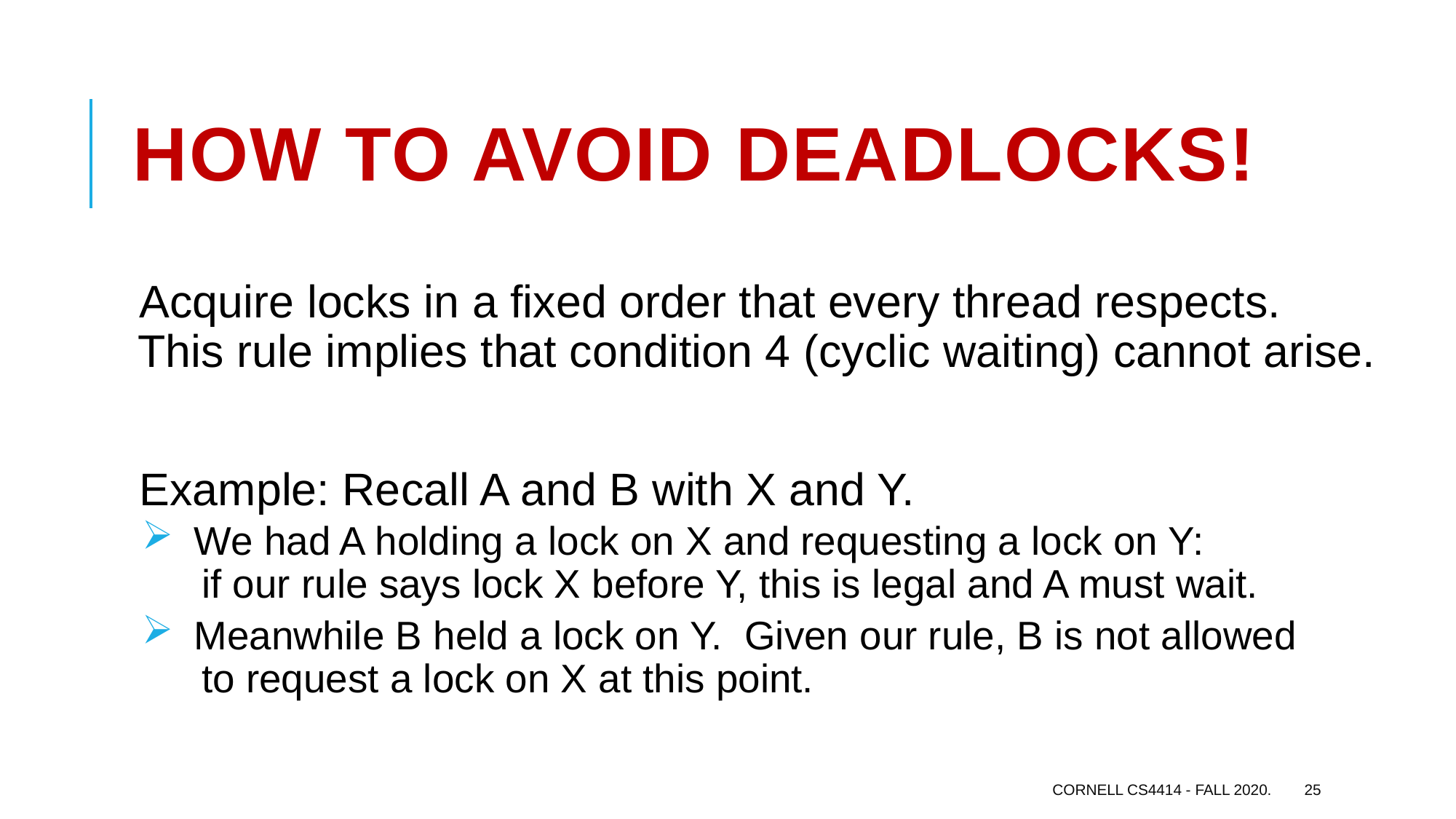

# How to avoid deadlocks!
Acquire locks in a fixed order that every thread respects.  This rule implies that condition 4 (cyclic waiting) cannot arise.

Example: Recall A and B with X and Y.
  We had A holding a lock on X and requesting a lock on Y:
    if our rule says lock X before Y, this is legal and A must wait.
  Meanwhile B held a lock on Y.  Given our rule, B is not allowed
    to request a lock on X at this point.
Cornell CS4414 - Fall 2020.
25